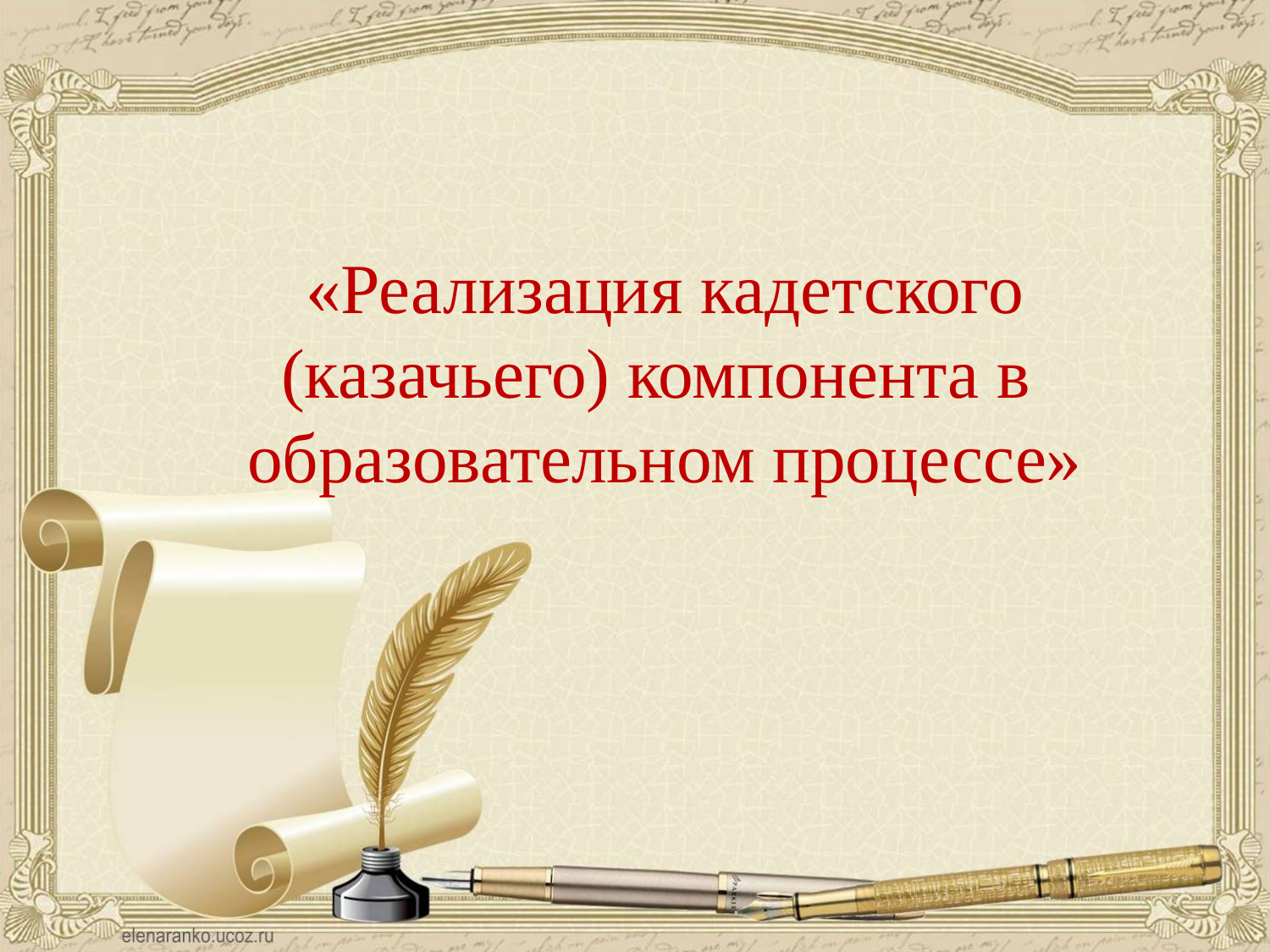

«Реализация кадетского (казачьего) компонента в  образовательном процессе»